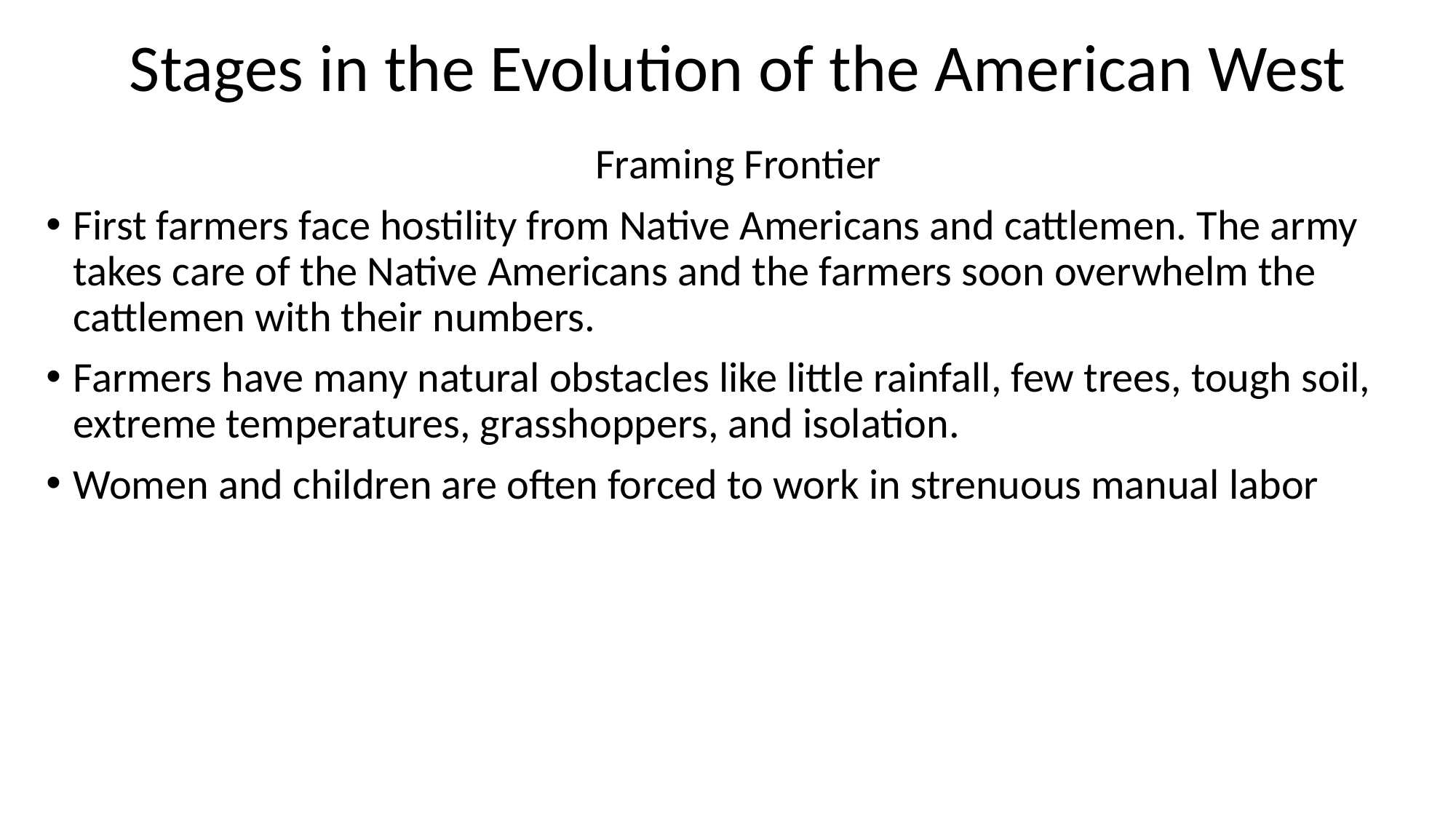

# Stages in the Evolution of the American West
Framing Frontier
First farmers face hostility from Native Americans and cattlemen. The army takes care of the Native Americans and the farmers soon overwhelm the cattlemen with their numbers.
Farmers have many natural obstacles like little rainfall, few trees, tough soil, extreme temperatures, grasshoppers, and isolation.
Women and children are often forced to work in strenuous manual labor